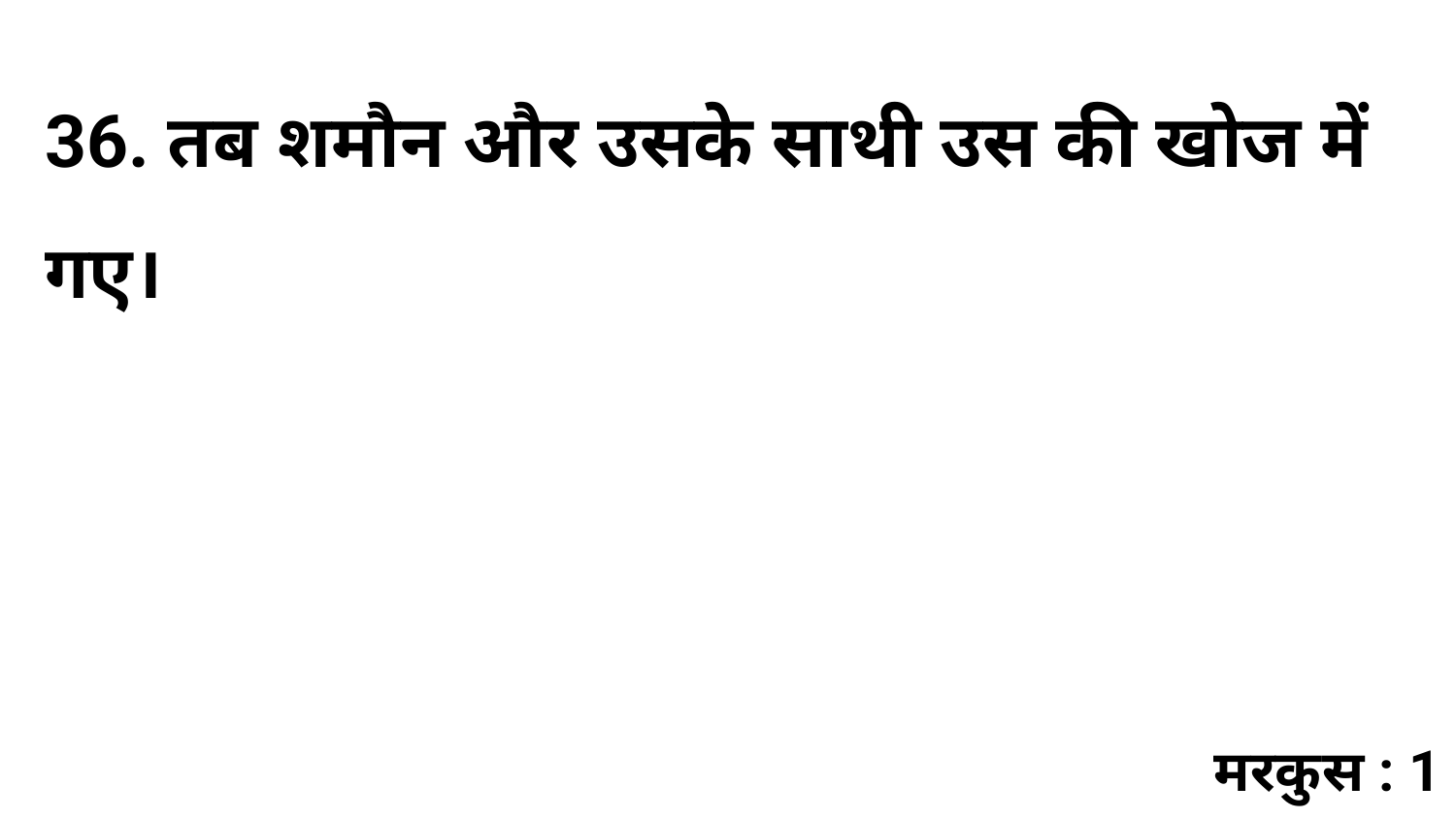

36. तब शमौन और उसके साथी उस की खोज में गए।
मरकुस : 1